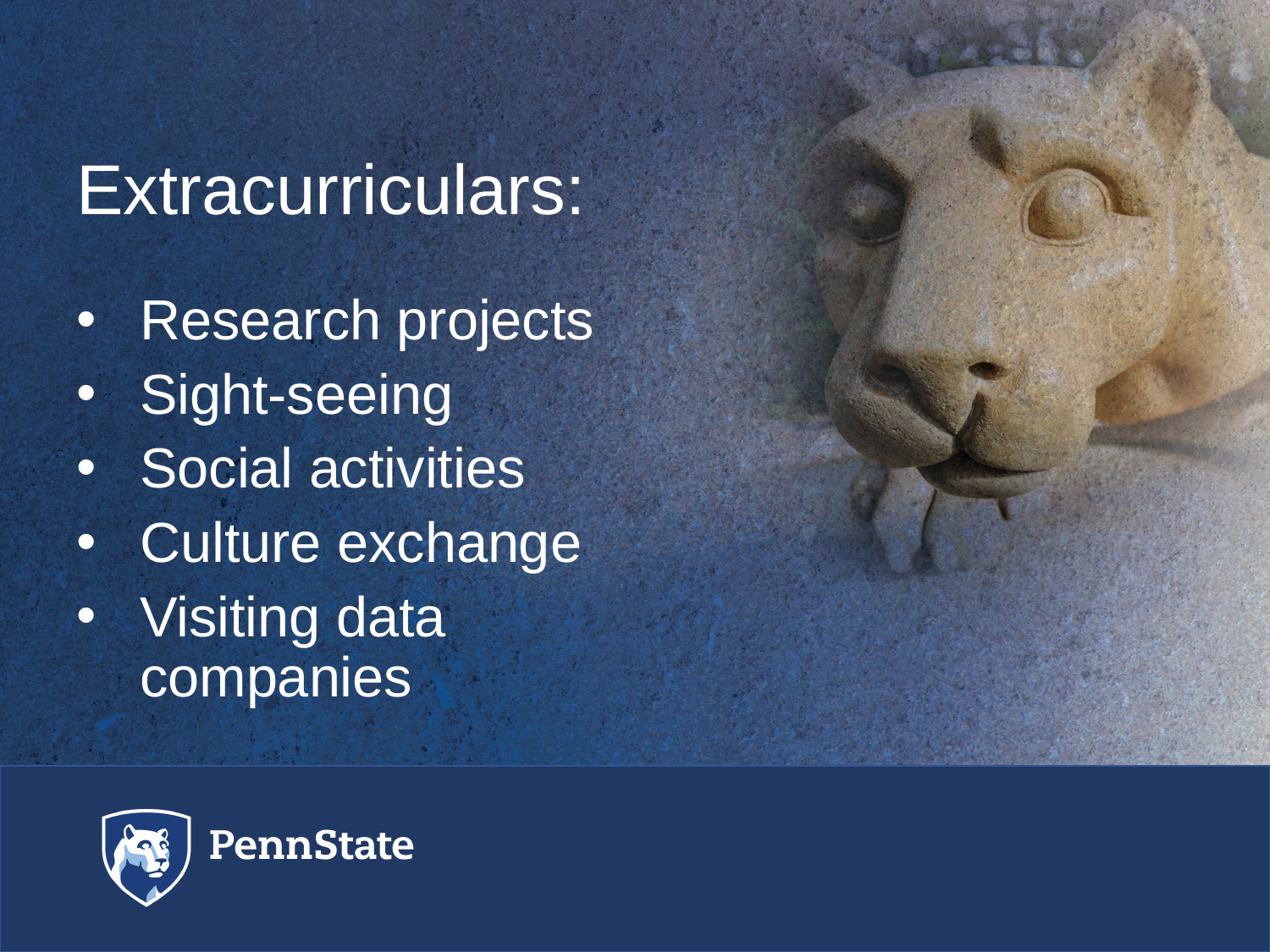

# Extracurriculars:
Research projects
Sight-seeing
Social activities
Culture exchange
Visiting data companies